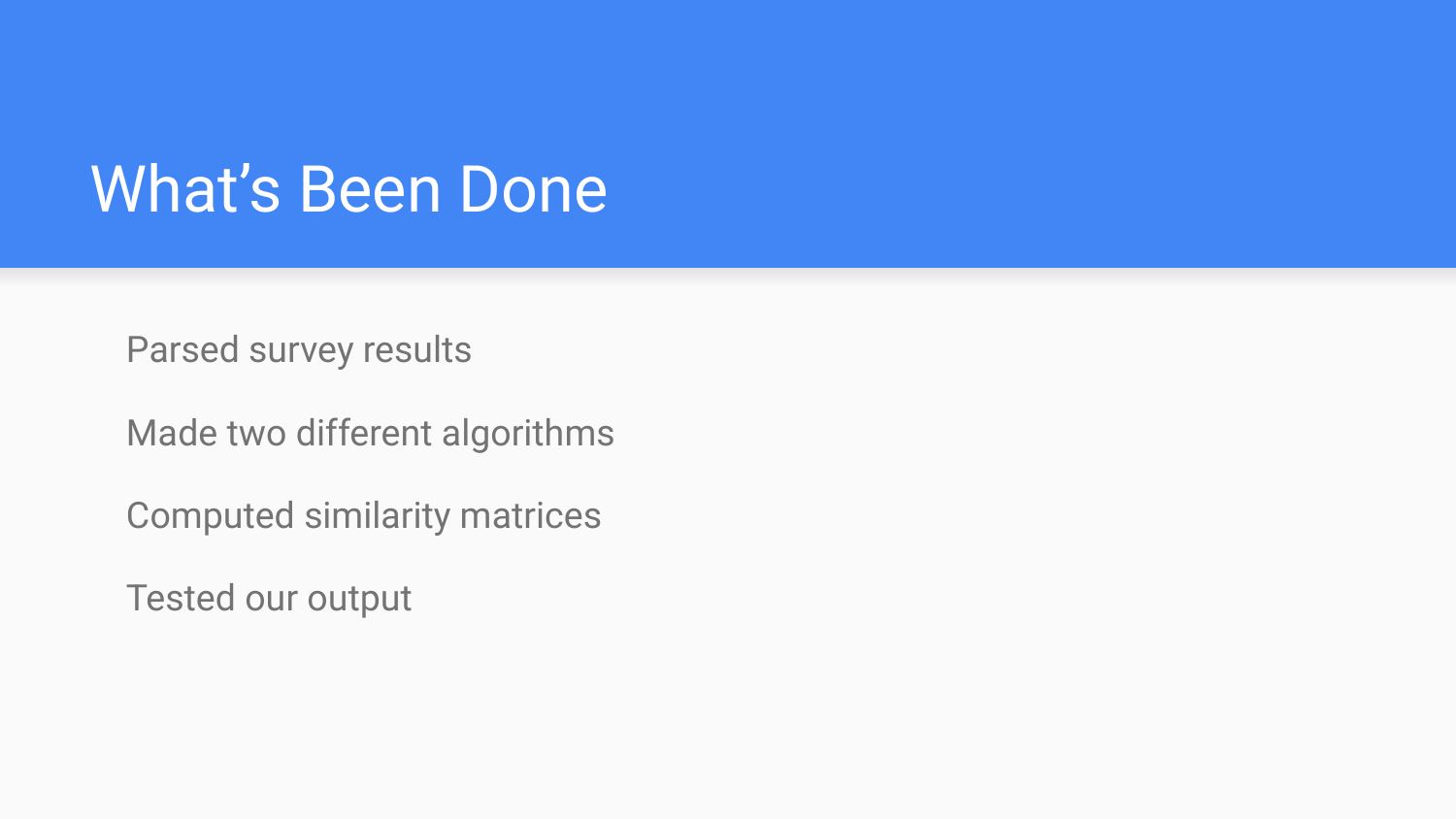

# What’s Been Done
Parsed survey results
Made two different algorithms
Computed similarity matrices
Tested our output